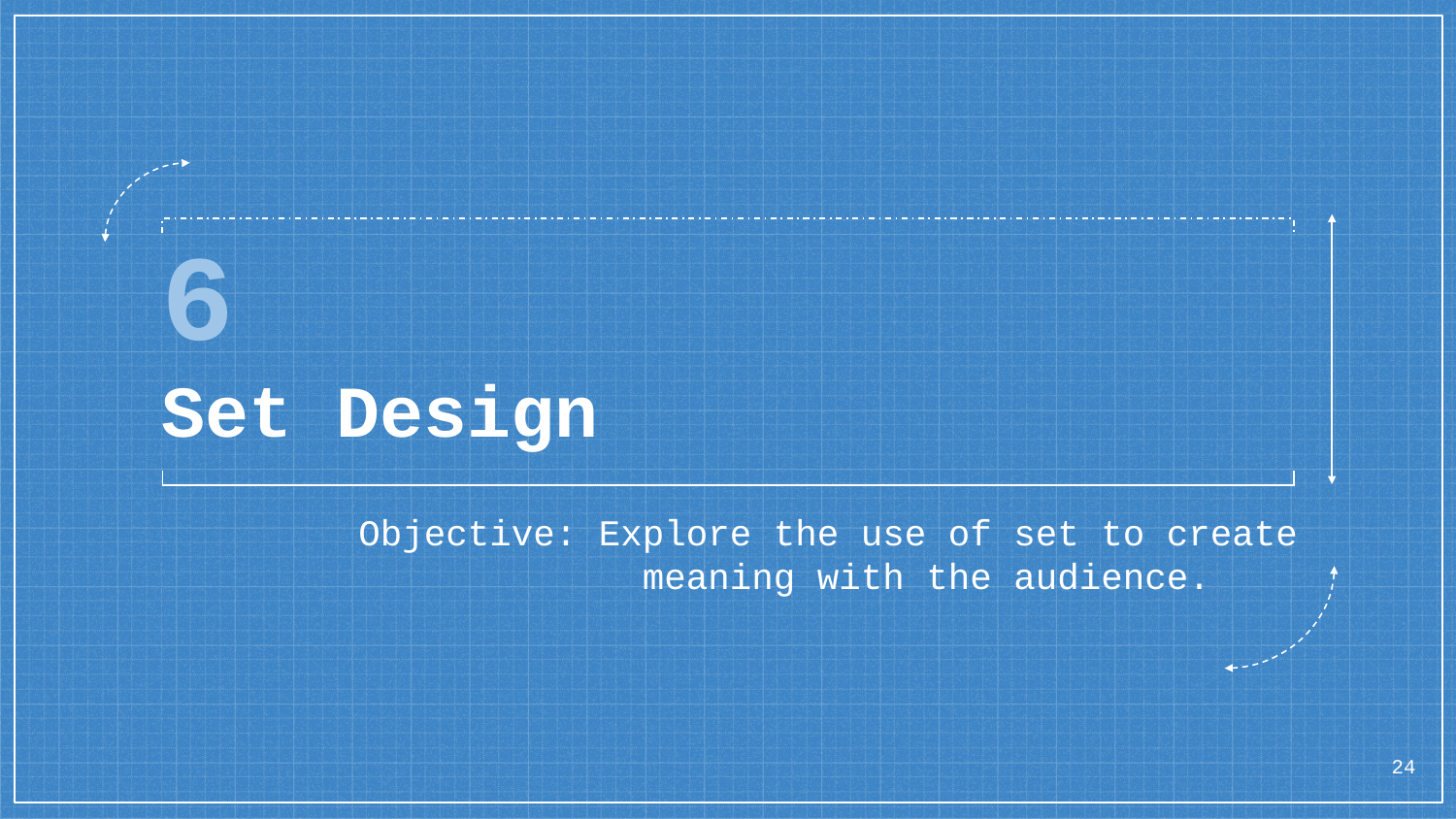

# 6
Set Design
Objective: Explore the use of set to create meaning with the audience.
24